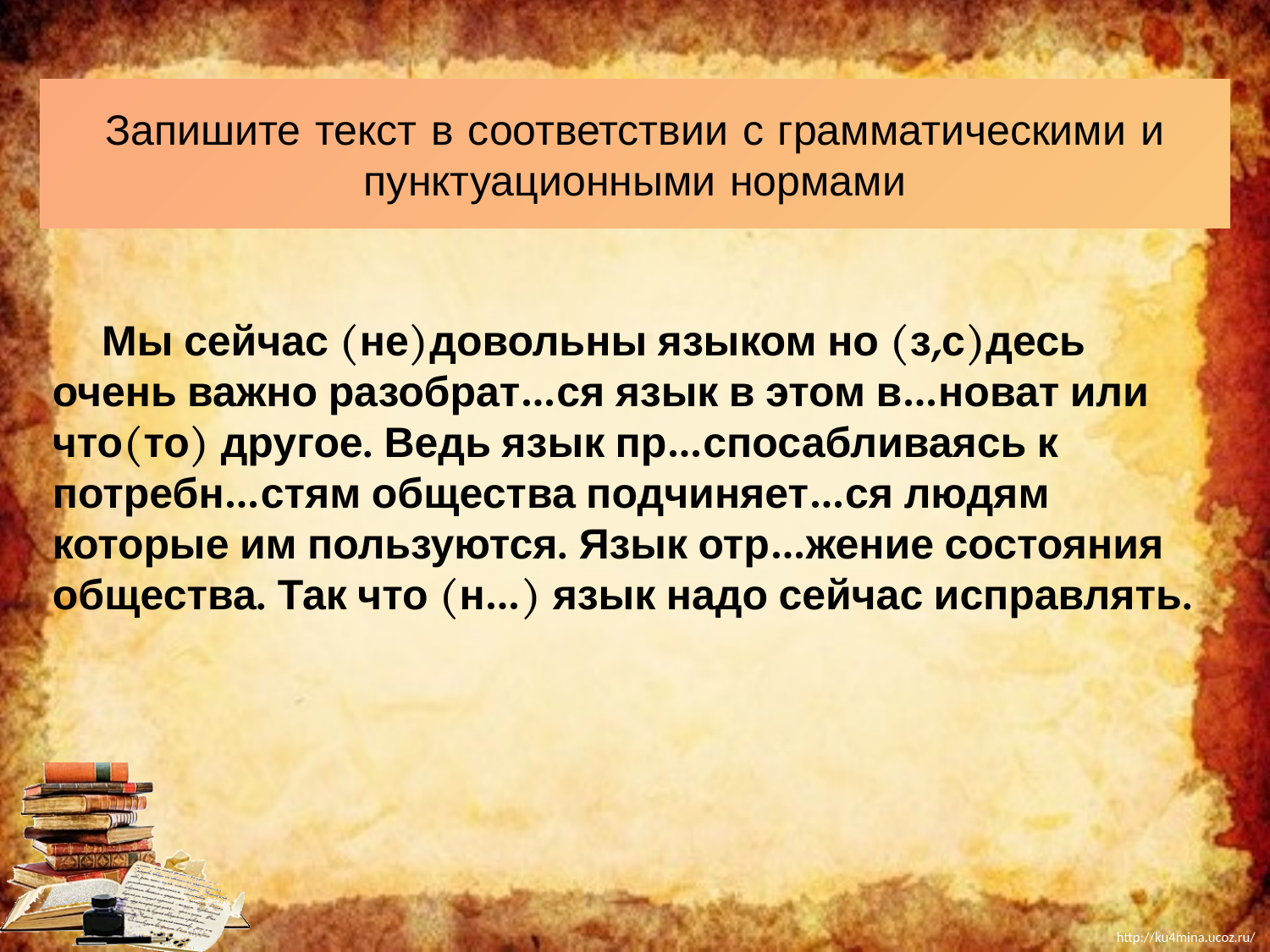

Запишите текст в соответствии с грамматическими и пунктуационными нормами
Мы сейчас (не)довольны языком но (з,с)десь очень важно разобрат…ся язык в этом в…новат или что(то) другое. Ведь язык пр…спосабливаясь к потребн…стям общества подчиняет…ся людям которые им пользуются. Язык отр…жение состояния общества. Так что (н…) язык надо сейчас исправлять.